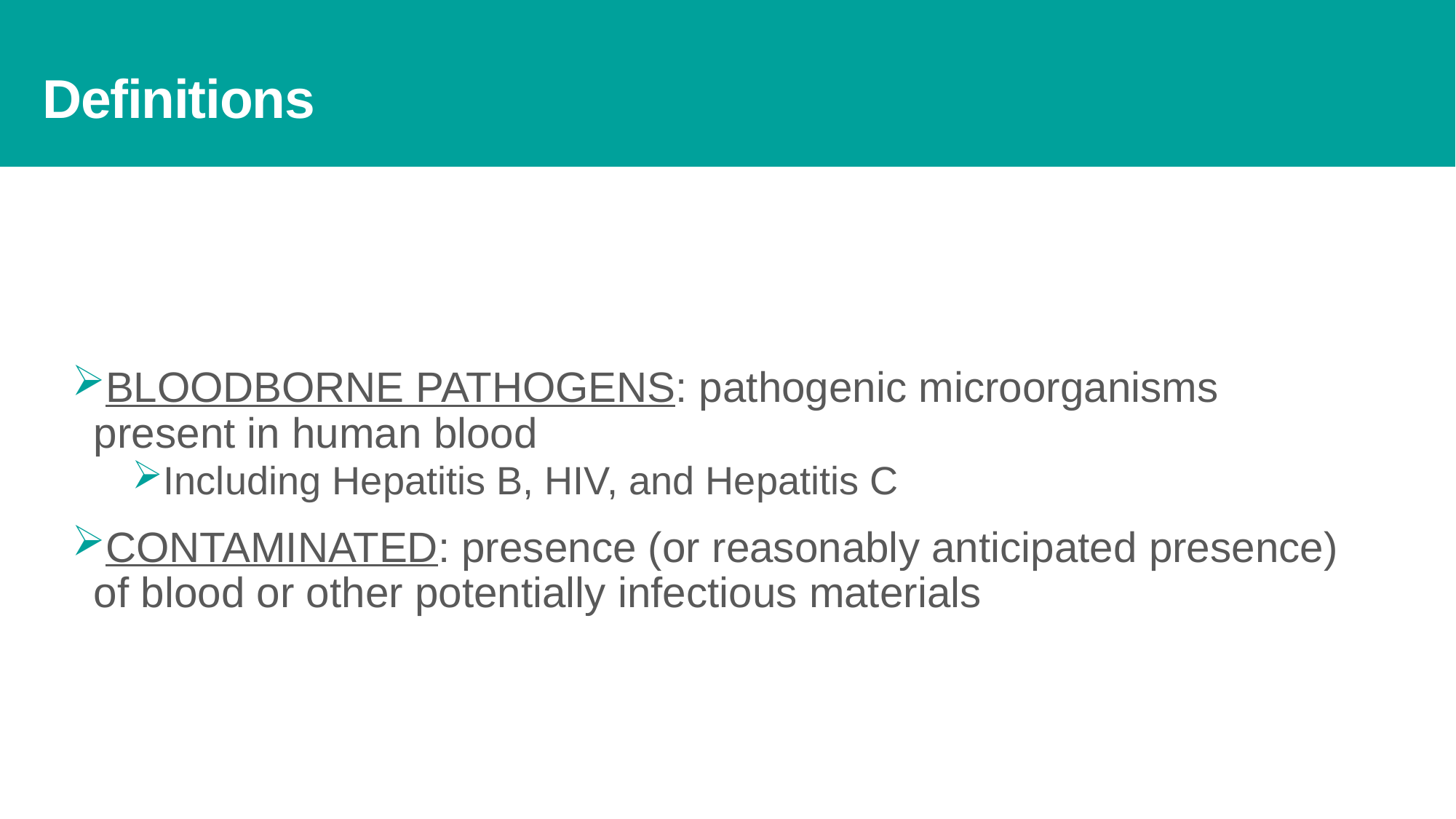

# Definitions
BLOODBORNE PATHOGENS: pathogenic microorganisms present in human blood
Including Hepatitis B, HIV, and Hepatitis C
CONTAMINATED: presence (or reasonably anticipated presence) of blood or other potentially infectious materials